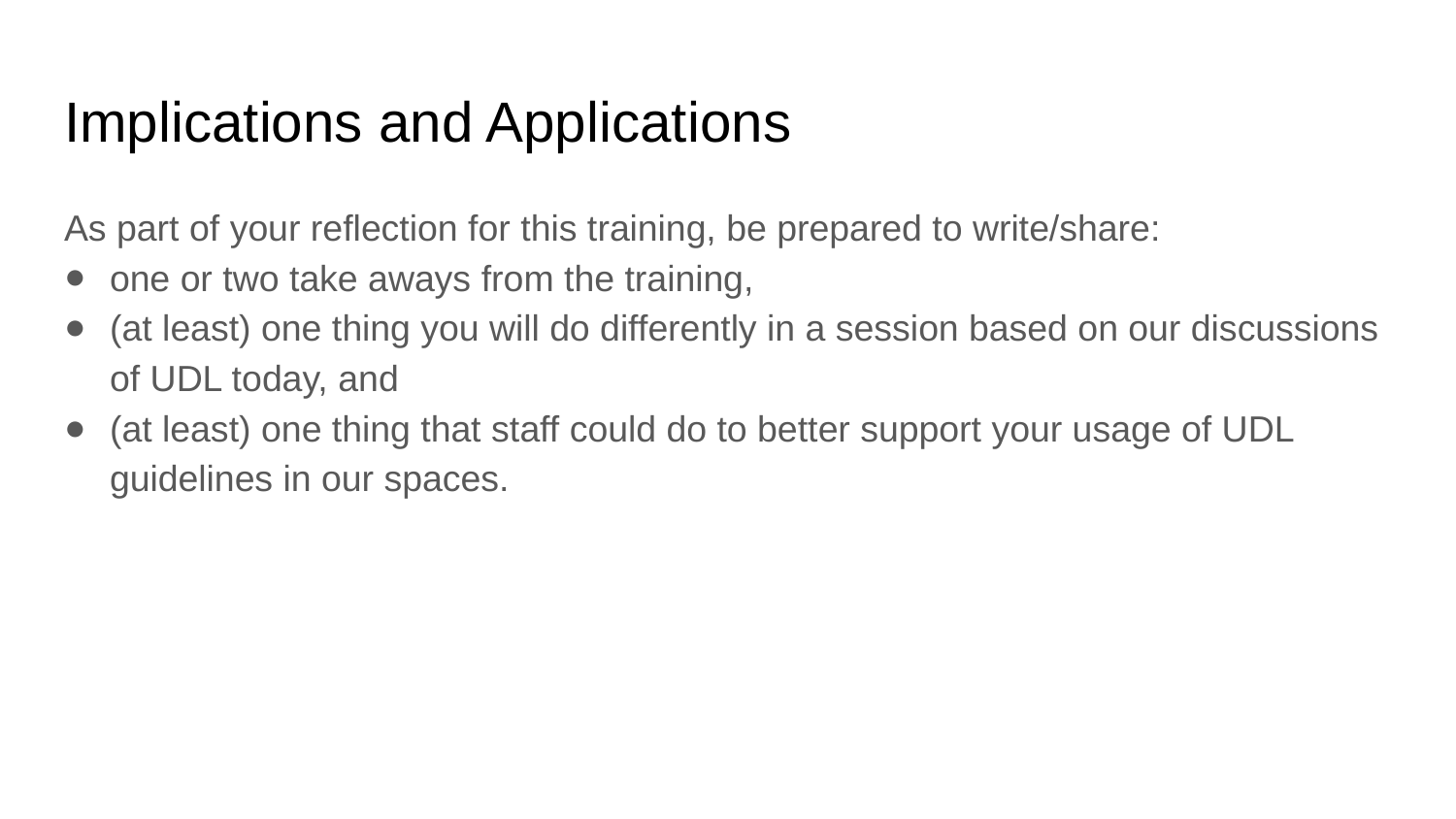

# Implications and Applications
As part of your reflection for this training, be prepared to write/share:
one or two take aways from the training,
(at least) one thing you will do differently in a session based on our discussions of UDL today, and
(at least) one thing that staff could do to better support your usage of UDL guidelines in our spaces.